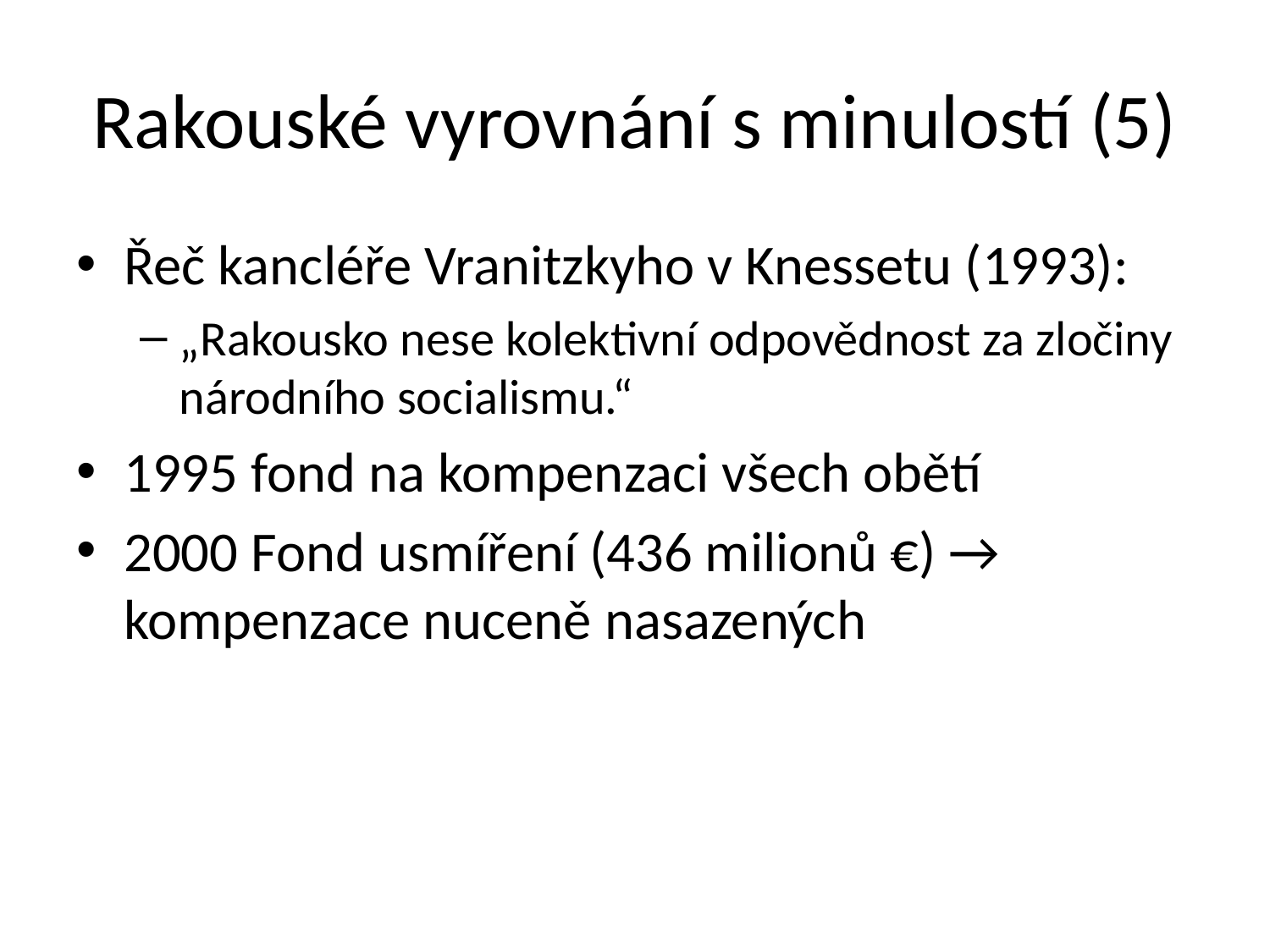

# Rakouské vyrovnání s minulostí (5)
Řeč kancléře Vranitzkyho v Knessetu (1993):
„Rakousko nese kolektivní odpovědnost za zločiny národního socialismu.“
1995 fond na kompenzaci všech obětí
2000 Fond usmíření (436 milionů €) → kompenzace nuceně nasazených